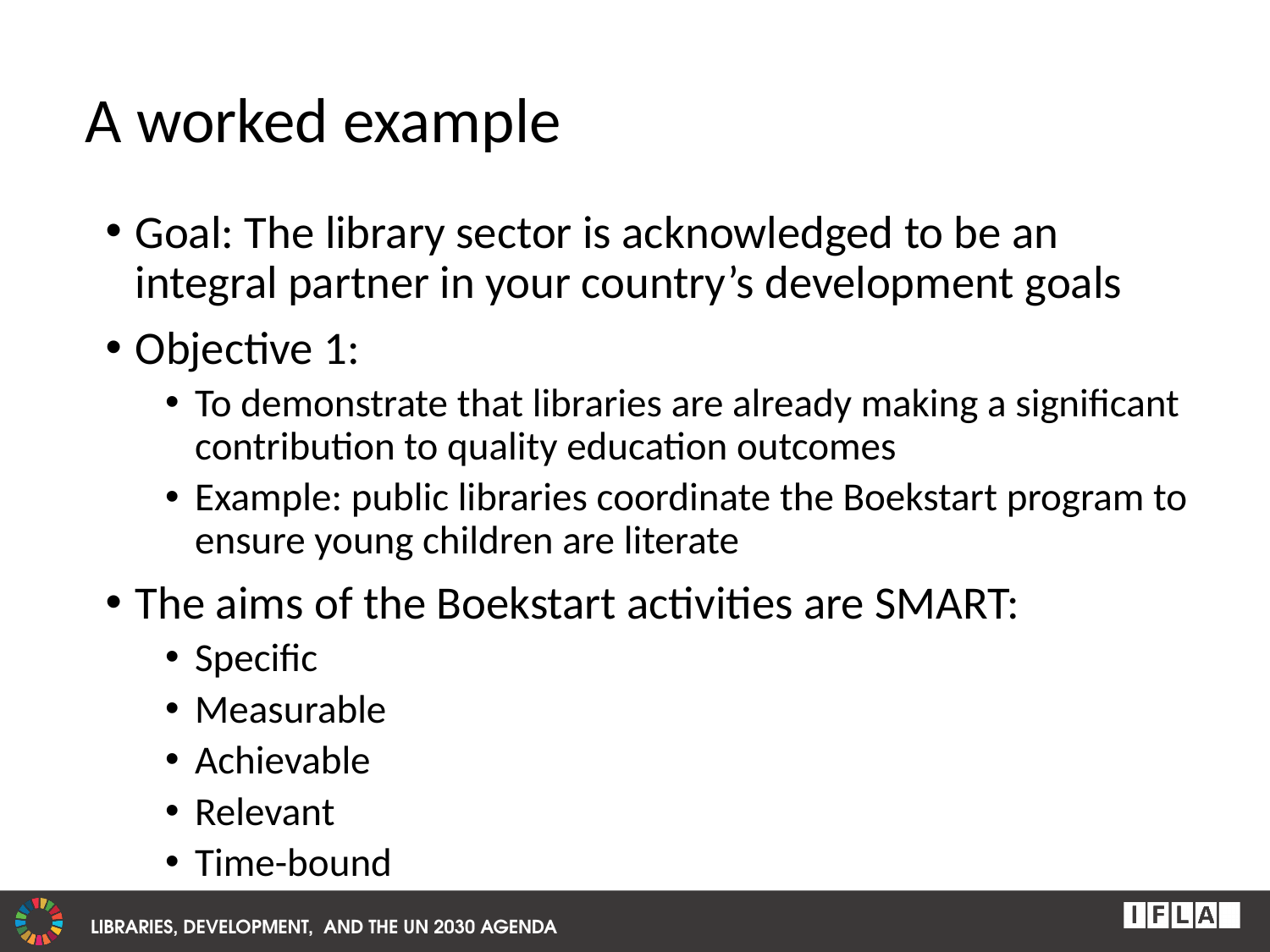

# A worked example
Goal: The library sector is acknowledged to be an integral partner in your country’s development goals
Objective 1:
To demonstrate that libraries are already making a significant contribution to quality education outcomes
Example: public libraries coordinate the Boekstart program to ensure young children are literate
The aims of the Boekstart activities are SMART:
Specific
Measurable
Achievable
Relevant
Time-bound